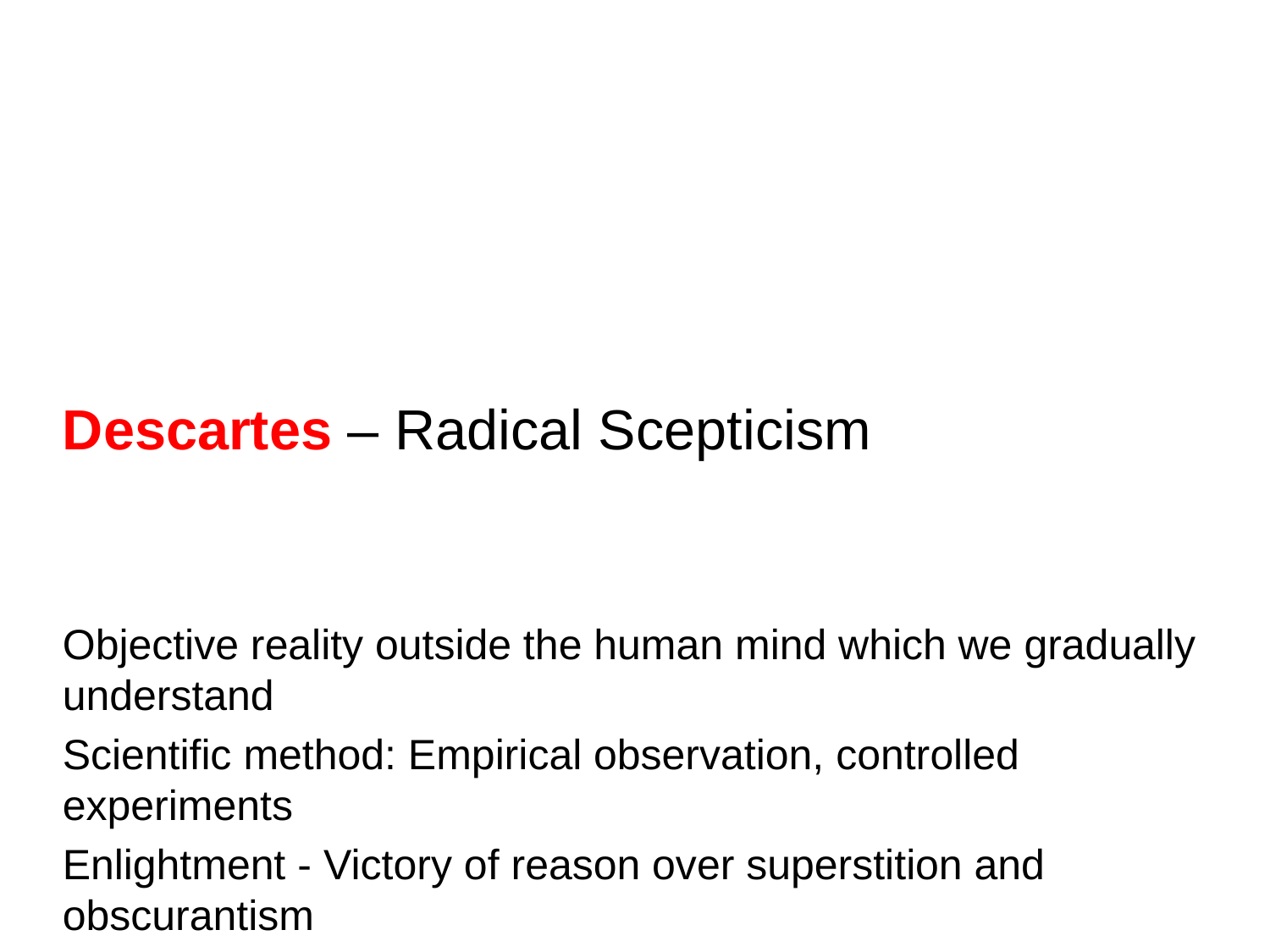

Descartes – Radical Scepticism

Objective reality outside the human mind which we gradually understand
Scientific method: Empirical observation, controlled experiments
Enlightment - Victory of reason over superstition and obscurantism